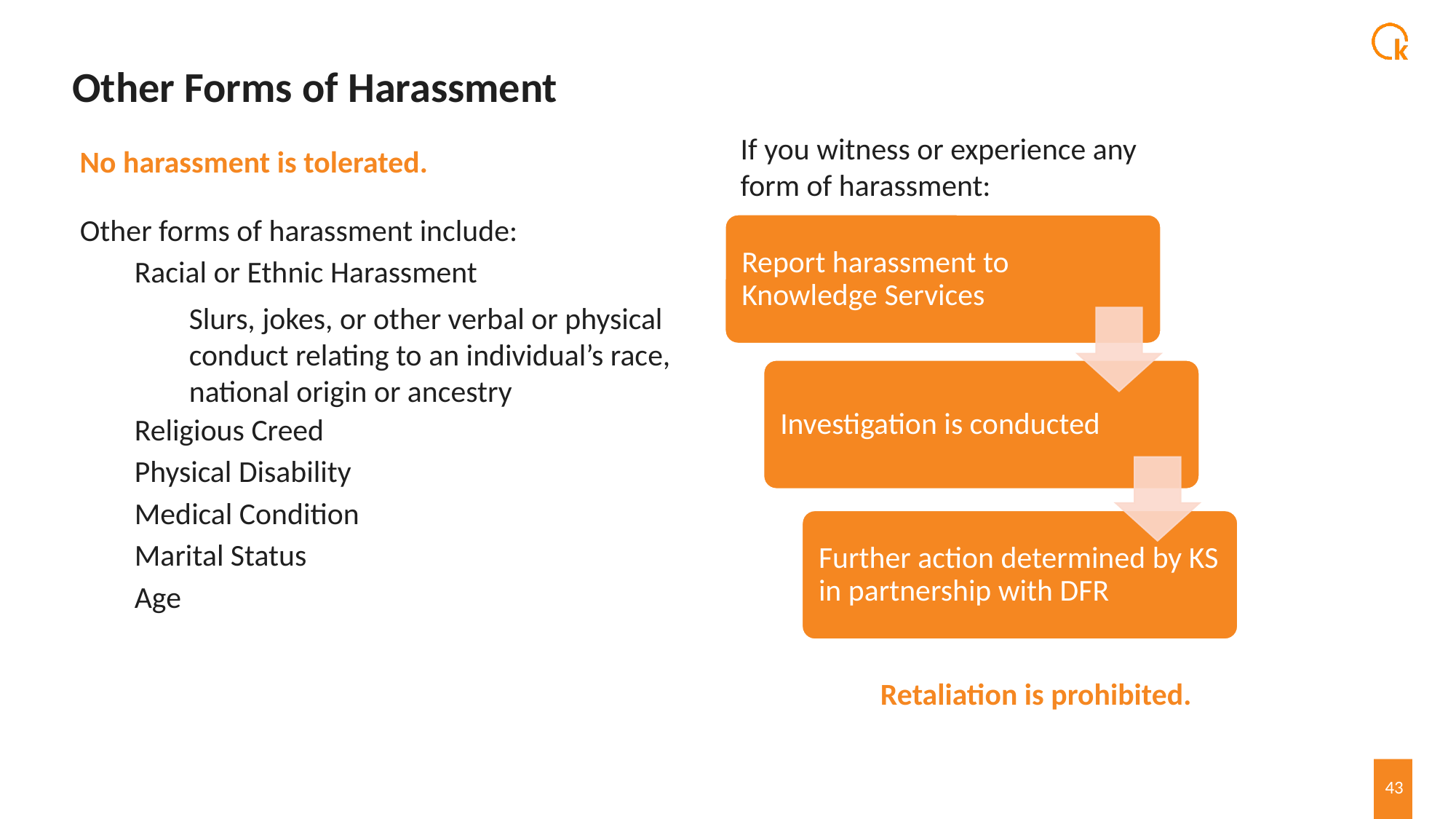

# Other Forms of Harassment
If you witness or experience any form of harassment:
No harassment is tolerated.

Other forms of harassment include:
Racial or Ethnic Harassment
Slurs, jokes, or other verbal or physical conduct relating to an individual’s race, national origin or ancestry
Religious Creed
Physical Disability
Medical Condition
Marital Status
Age
Report harassment to Knowledge Services
Investigation is conducted
Further action determined by KS in partnership with DFR

Retaliation is prohibited.
43